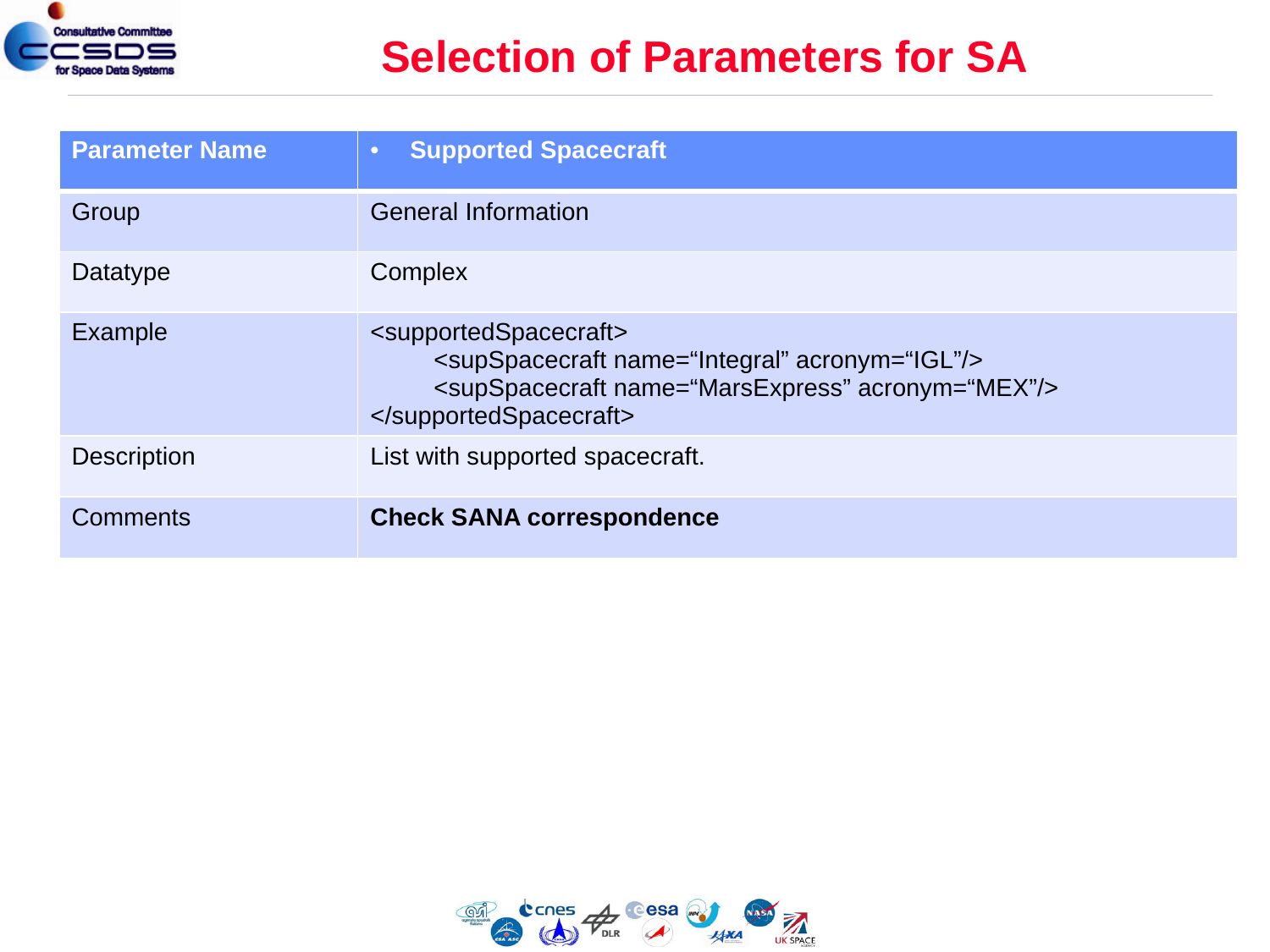

# Selection of Parameters for SA
| Parameter Name | Supported Spacecraft |
| --- | --- |
| Group | General Information |
| Datatype | Complex |
| Example | <supportedSpacecraft> <supSpacecraft name=“Integral” acronym=“IGL”/> <supSpacecraft name=“MarsExpress” acronym=“MEX”/> </supportedSpacecraft> |
| Description | List with supported spacecraft. |
| Comments | Check SANA correspondence |